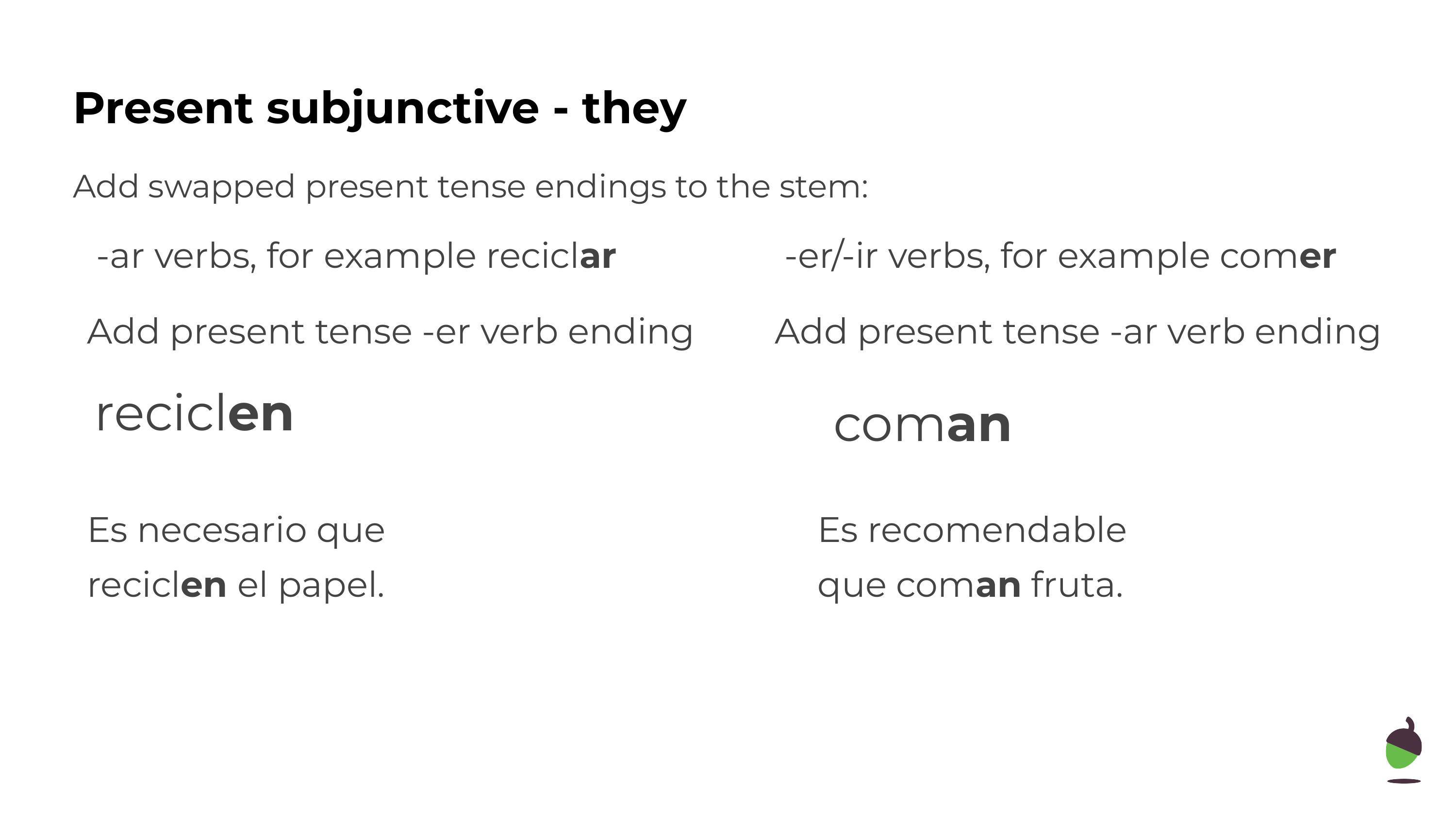

# Present subjunctive - they
Add swapped present tense endings to the stem:

 -ar verbs, for example reciclar
Add present tense -er verb ending
 -er/-ir verbs, for example comer
Add present tense -ar verb ending
reciclen
coman
Es necesario que reciclen el papel.
Es recomendable que coman fruta.